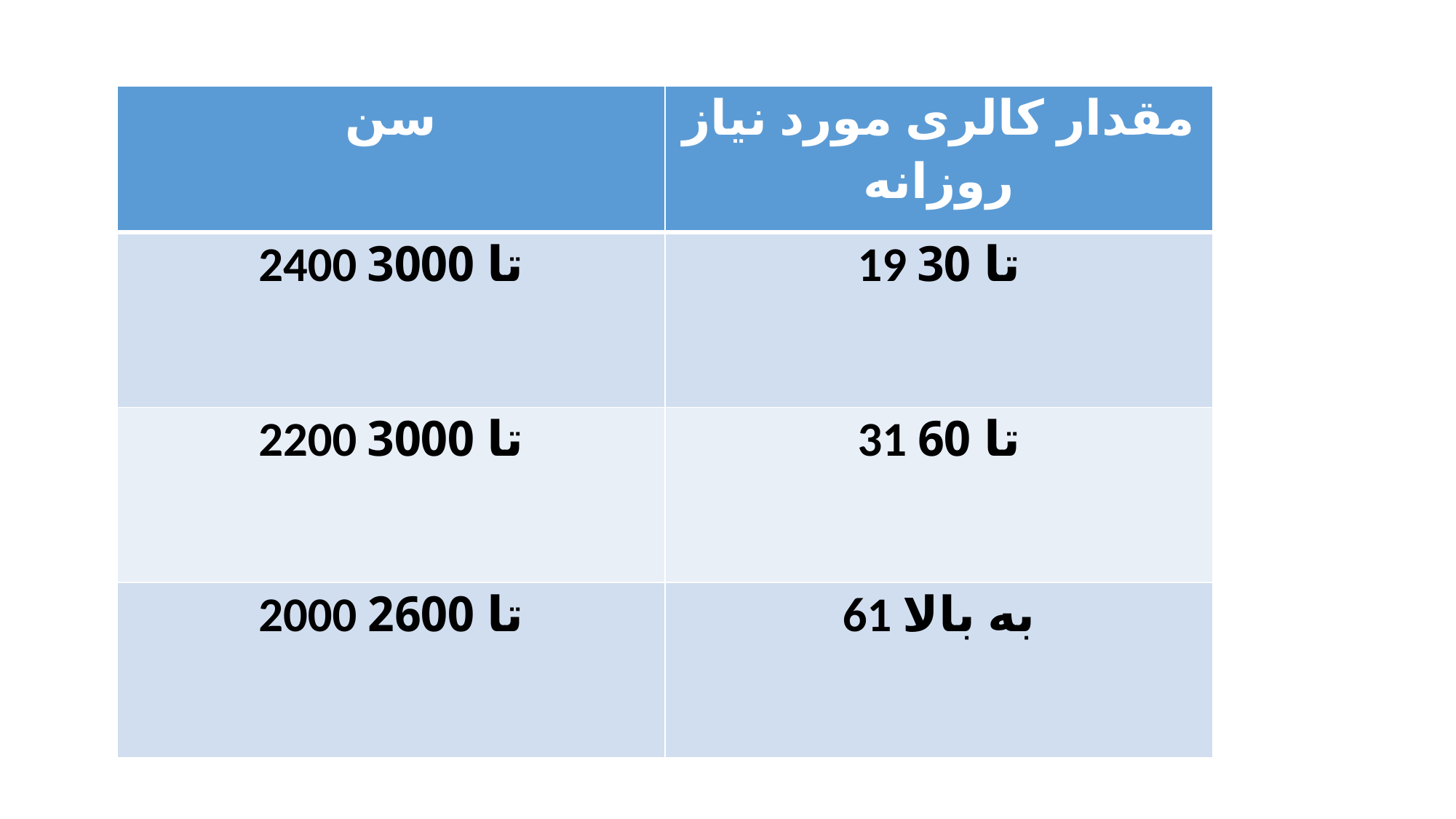

#
| سن | مقدار کالری مورد نیاز روزانه |
| --- | --- |
| 2400 تا 3000 | 19 تا 30 |
| 2200 تا 3000 | 31 تا 60 |
| 2000 تا 2600 | 61 به بالا |